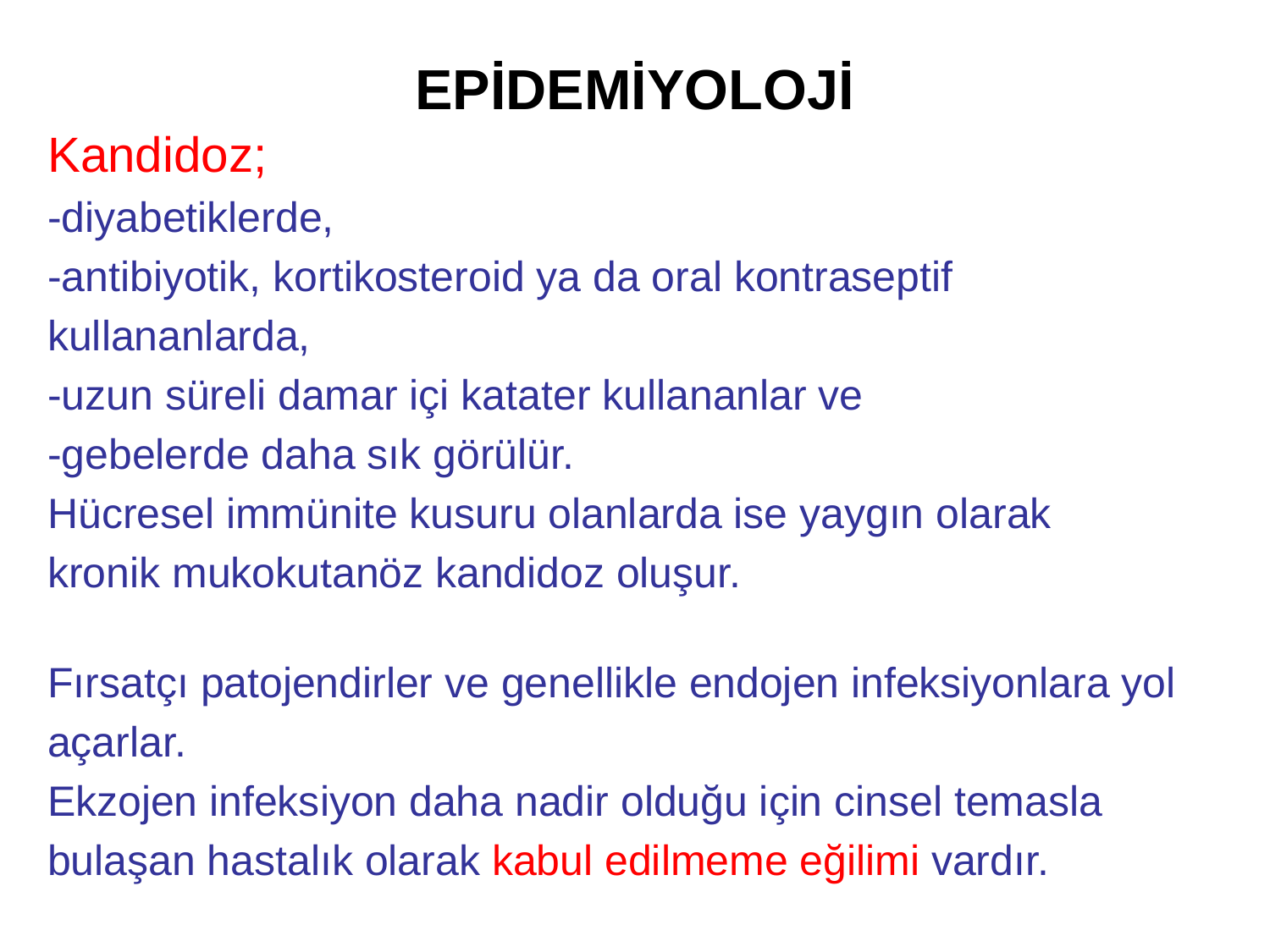

# EPİDEMİYOLOJİ
Kandidoz;
-diyabetiklerde,
-antibiyotik, kortikosteroid ya da oral kontraseptif
kullananlarda,
-uzun süreli damar içi katater kullananlar ve
-gebelerde daha sık görülür.
Hücresel immünite kusuru olanlarda ise yaygın olarak
kronik mukokutanöz kandidoz oluşur.
Fırsatçı patojendirler ve genellikle endojen infeksiyonlara yol
açarlar.
Ekzojen infeksiyon daha nadir olduğu için cinsel temasla
bulaşan hastalık olarak kabul edilmeme eğilimi vardır.